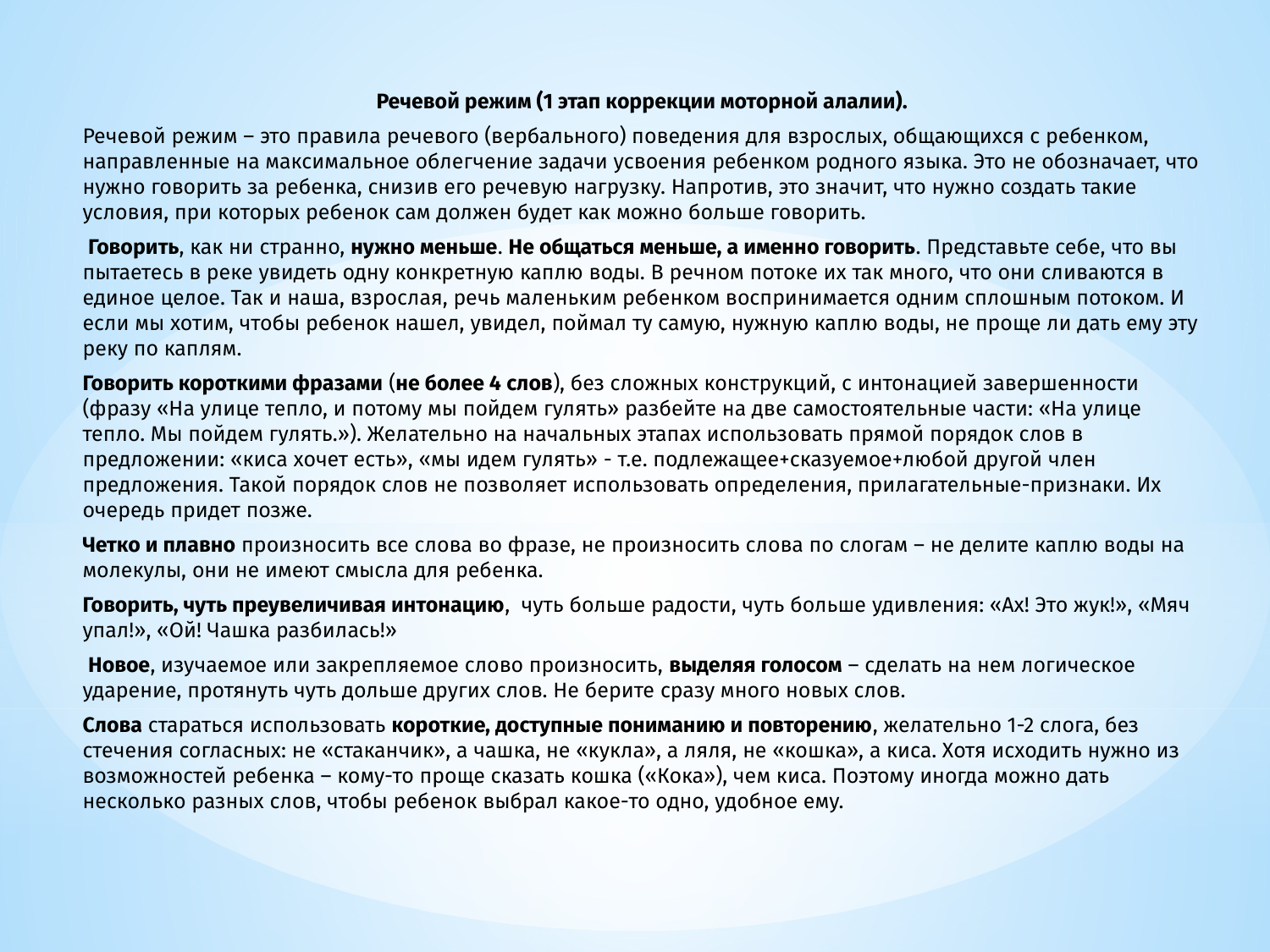

Речевой режим (1 этап коррекции моторной алалии).
Речевой режим – это правила речевого (вербального) поведения для взрослых, общающихся с ребенком, направленные на максимальное облегчение задачи усвоения ребенком родного языка. Это не обозначает, что нужно говорить за ребенка, снизив его речевую нагрузку. Напротив, это значит, что нужно создать такие условия, при которых ребенок сам должен будет как можно больше говорить.
 Говорить, как ни странно, нужно меньше. Не общаться меньше, а именно говорить. Представьте себе, что вы пытаетесь в реке увидеть одну конкретную каплю воды. В речном потоке их так много, что они сливаются в единое целое. Так и наша, взрослая, речь маленьким ребенком воспринимается одним сплошным потоком. И если мы хотим, чтобы ребенок нашел, увидел, поймал ту самую, нужную каплю воды, не проще ли дать ему эту реку по каплям.
Говорить короткими фразами (не более 4 слов), без сложных конструкций, с интонацией завершенности (фразу «На улице тепло, и потому мы пойдем гулять» разбейте на две самостоятельные части: «На улице тепло. Мы пойдем гулять.»). Желательно на начальных этапах использовать прямой порядок слов в предложении: «киса хочет есть», «мы идем гулять» - т.е. подлежащее+сказуемое+любой другой член предложения. Такой порядок слов не позволяет использовать определения, прилагательные-признаки. Их очередь придет позже.
Четко и плавно произносить все слова во фразе, не произносить слова по слогам – не делите каплю воды на молекулы, они не имеют смысла для ребенка.
Говорить, чуть преувеличивая интонацию,  чуть больше радости, чуть больше удивления: «Ах! Это жук!», «Мяч упал!», «Ой! Чашка разбилась!»
 Новое, изучаемое или закрепляемое слово произносить, выделяя голосом – сделать на нем логическое ударение, протянуть чуть дольше других слов. Не берите сразу много новых слов.
Слова стараться использовать короткие, доступные пониманию и повторению, желательно 1-2 слога, без стечения согласных: не «стаканчик», а чашка, не «кукла», а ляля, не «кошка», а киса. Хотя исходить нужно из возможностей ребенка – кому-то проще сказать кошка («Кока»), чем киса. Поэтому иногда можно дать несколько разных слов, чтобы ребенок выбрал какое-то одно, удобное ему.